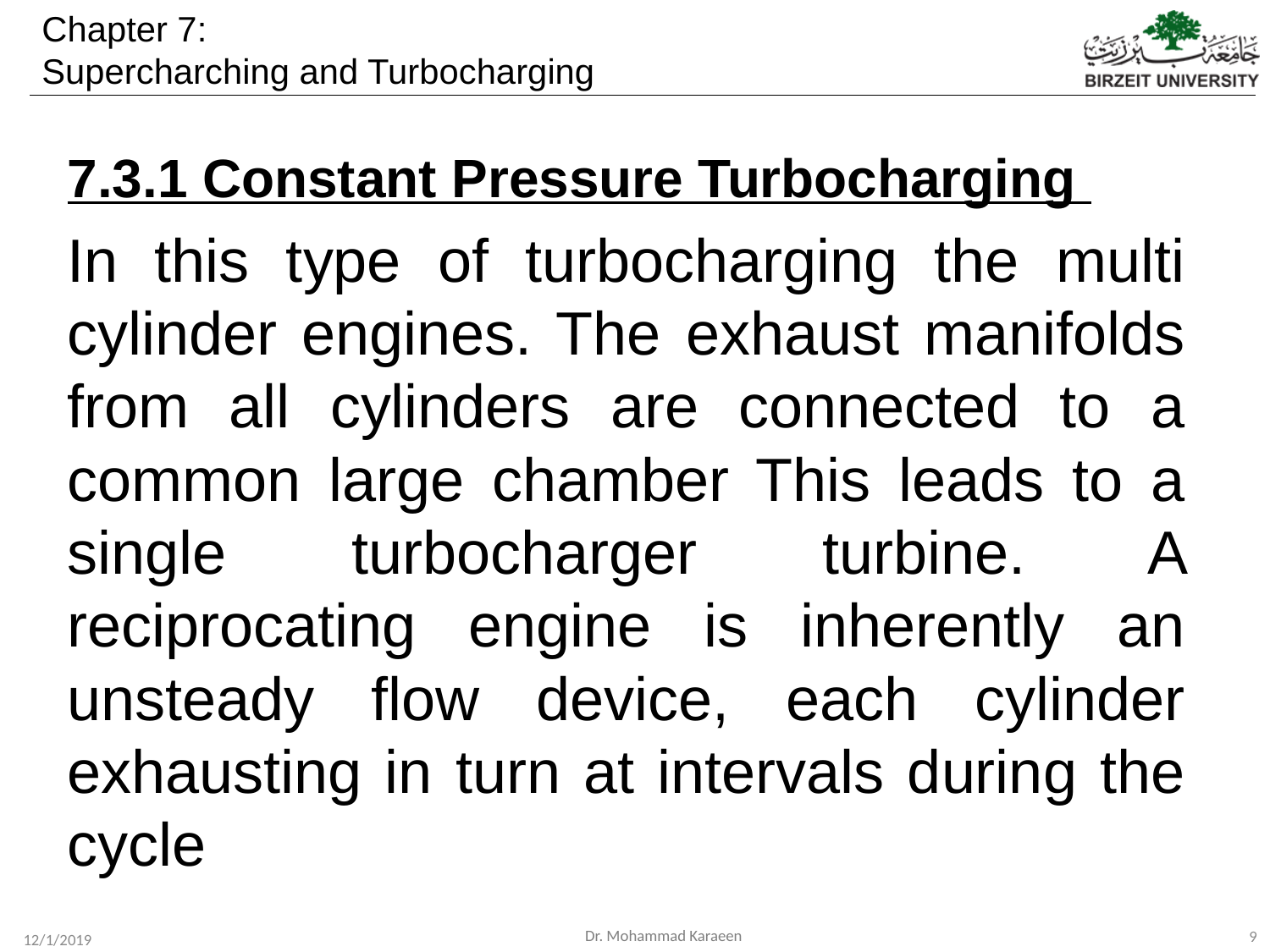

7.3.1 Constant Pressure Turbocharging
In this type of turbocharging the multi cylinder engines. The exhaust manifolds from all cylinders are connected to a common large chamber This leads to a single turbocharger turbine. A reciprocating engine is inherently an unsteady flow device, each cylinder exhausting in turn at intervals during the cycle
9
12/1/2019